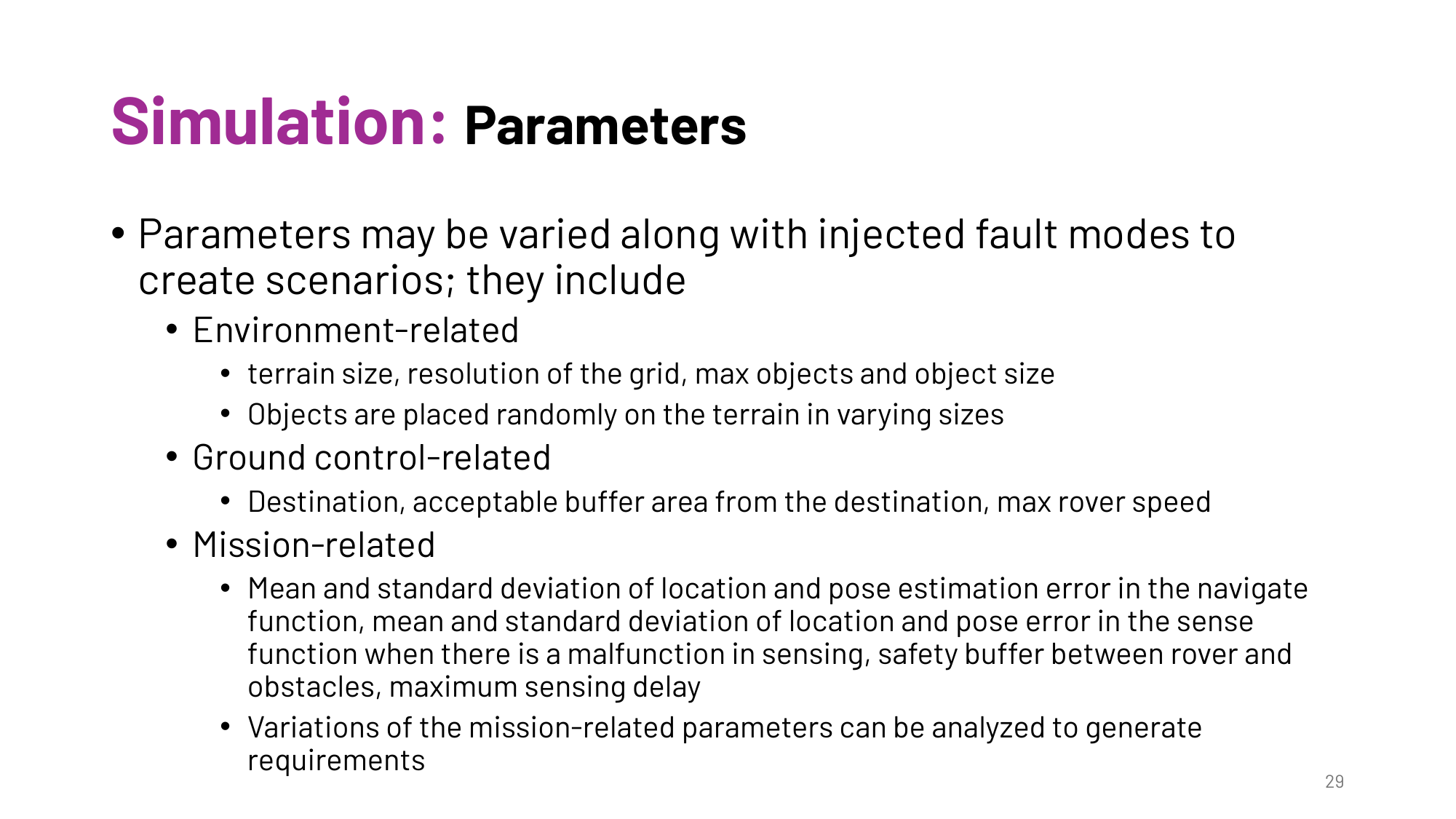

# Simulation: Parameters
Parameters may be varied along with injected fault modes to create scenarios; they include
Environment-related
terrain size, resolution of the grid, max objects and object size
Objects are placed randomly on the terrain in varying sizes
Ground control-related
Destination, acceptable buffer area from the destination, max rover speed
Mission-related
Mean and standard deviation of location and pose estimation error in the navigate function, mean and standard deviation of location and pose error in the sense function when there is a malfunction in sensing, safety buffer between rover and obstacles, maximum sensing delay
Variations of the mission-related parameters can be analyzed to generate requirements
29